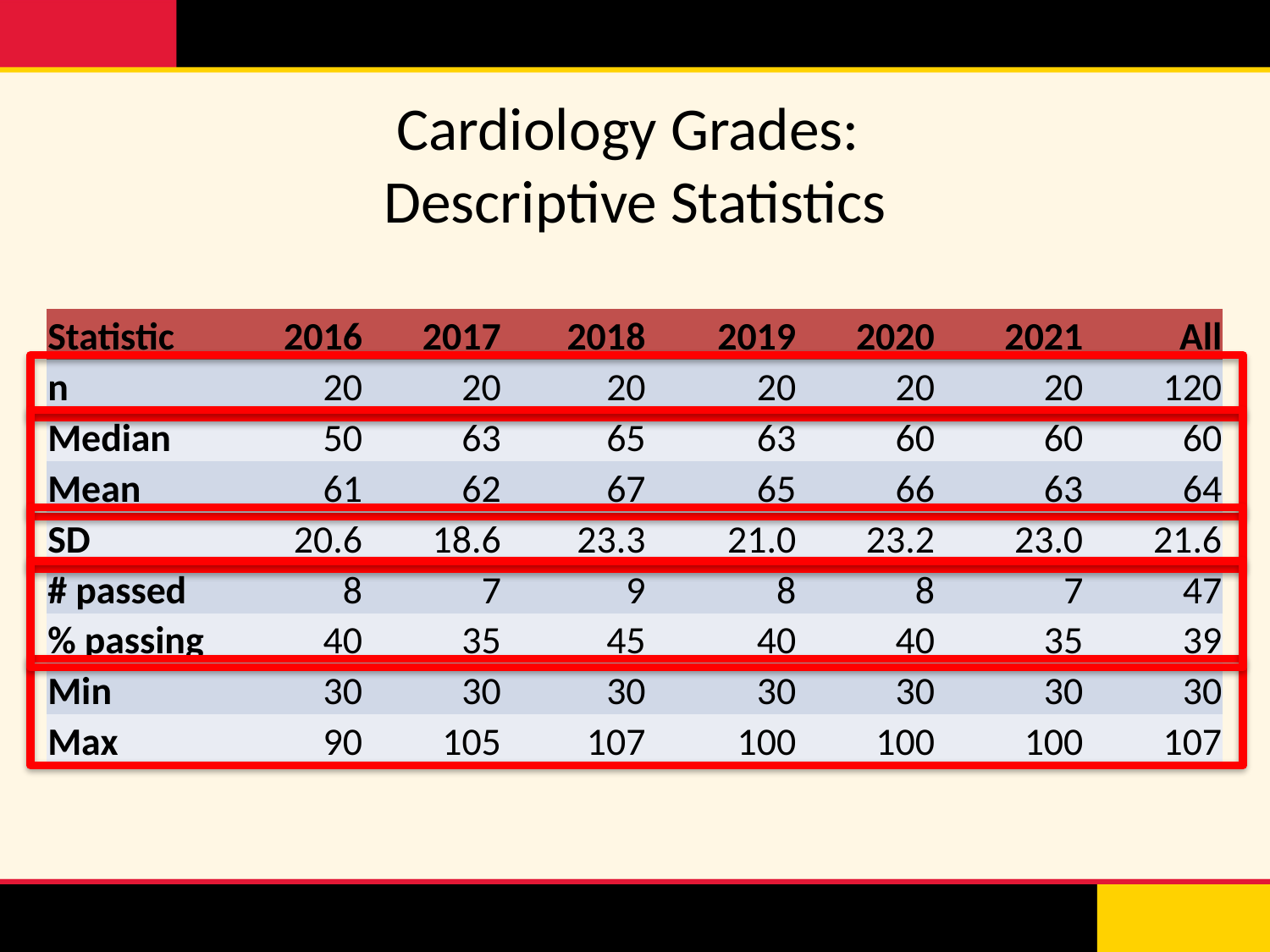

# Cardiology Grades: Descriptive Statistics
| Statistic | 2016 | 2017 | 2018 | 2019 | 2020 | 2021 | All |
| --- | --- | --- | --- | --- | --- | --- | --- |
| n | 20 | 20 | 20 | 20 | 20 | 20 | 120 |
| Median | 50 | 63 | 65 | 63 | 60 | 60 | 60 |
| Mean | 61 | 62 | 67 | 65 | 66 | 63 | 64 |
| SD | 20.6 | 18.6 | 23.3 | 21.0 | 23.2 | 23.0 | 21.6 |
| # passed | 8 | 7 | 9 | 8 | 8 | 7 | 47 |
| % passing | 40 | 35 | 45 | 40 | 40 | 35 | 39 |
| Min | 30 | 30 | 30 | 30 | 30 | 30 | 30 |
| Max | 90 | 105 | 107 | 100 | 100 | 100 | 107 |